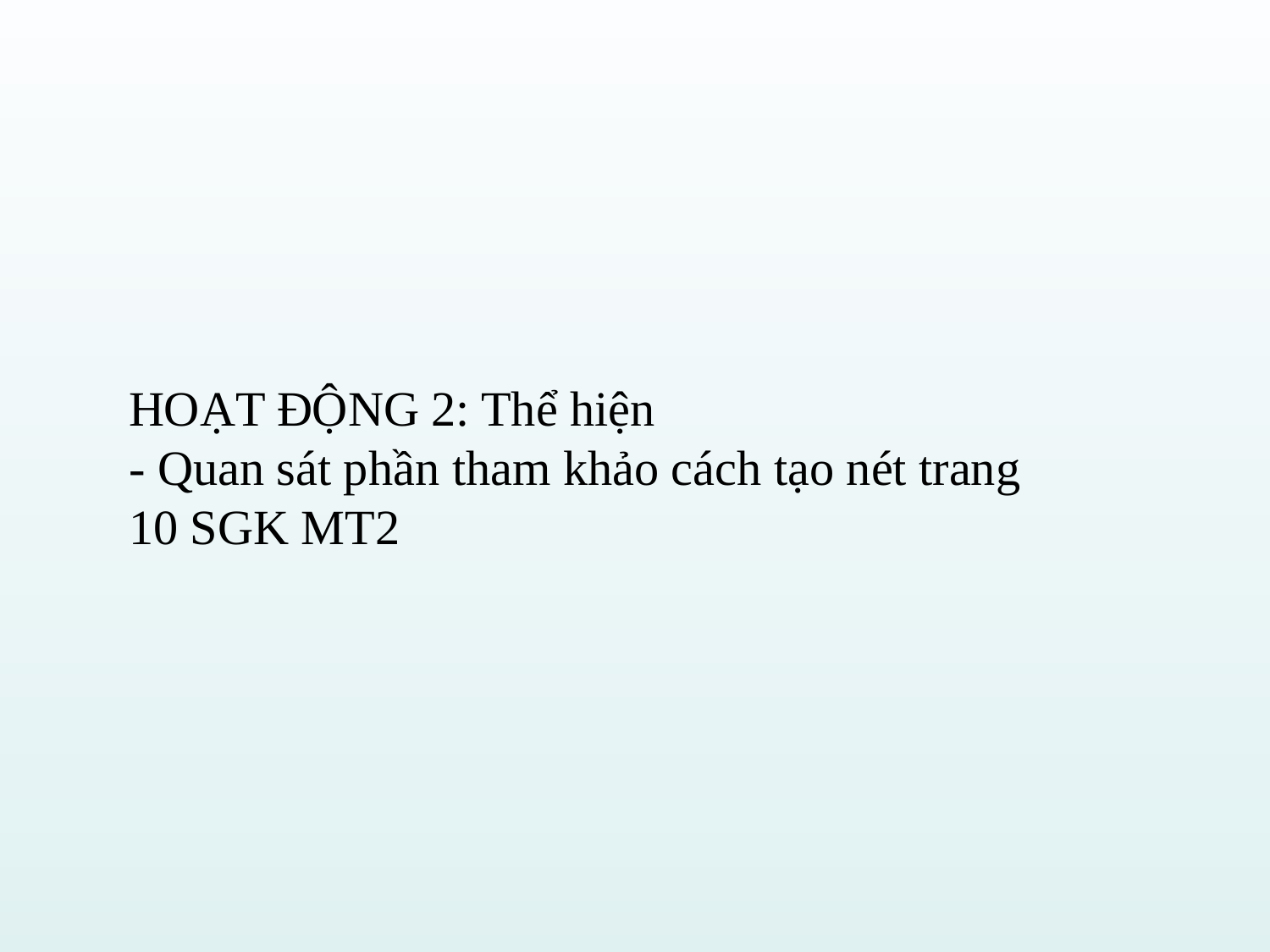

HOẠT ĐỘNG 2: Thể hiện
- Quan sát phần tham khảo cách tạo nét trang 10 SGK MT2